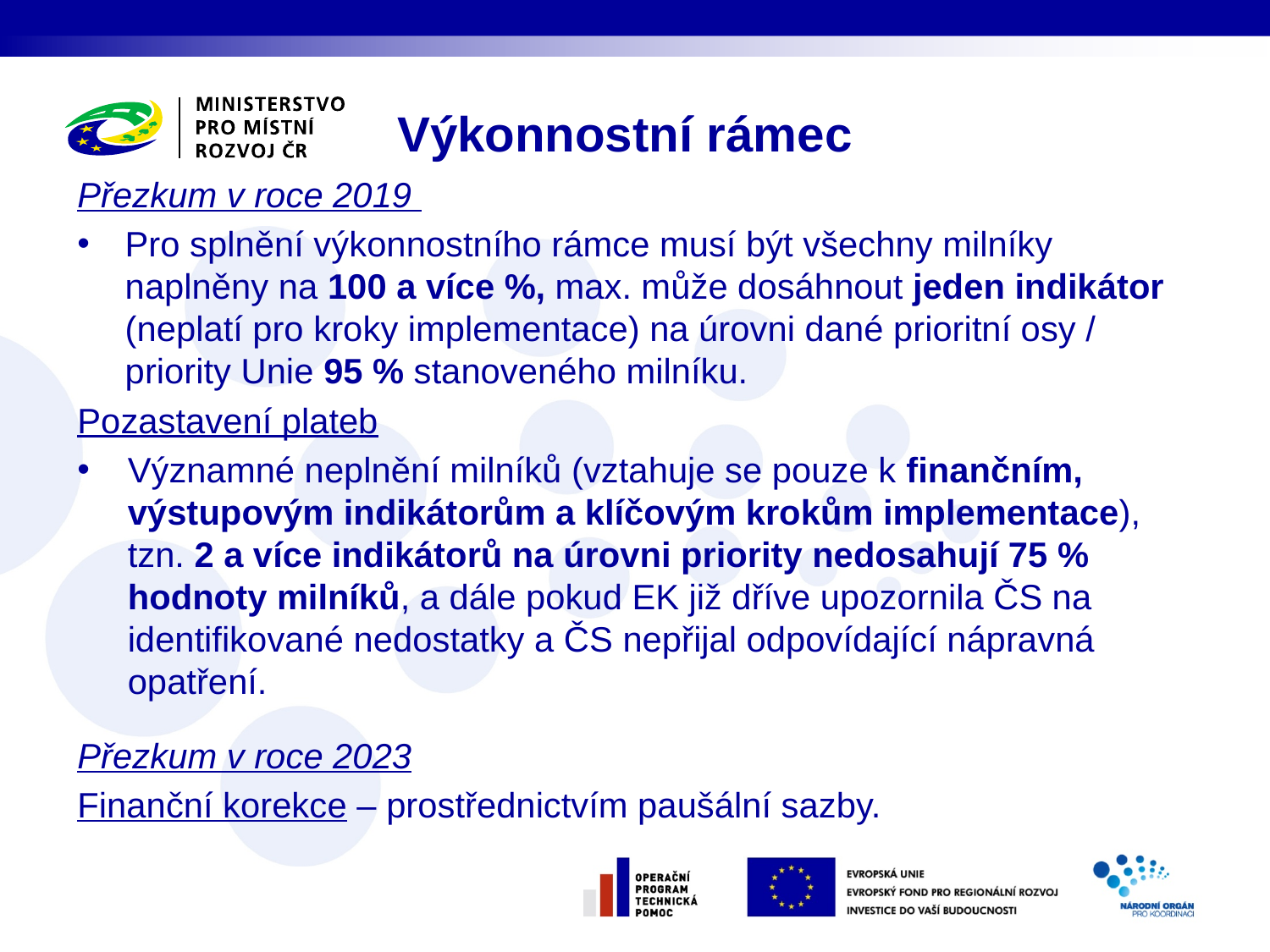

Výkonnostní rámec
Přezkum v roce 2019
Pro splnění výkonnostního rámce musí být všechny milníky naplněny na 100 a více %, max. může dosáhnout jeden indikátor (neplatí pro kroky implementace) na úrovni dané prioritní osy / priority Unie 95 % stanoveného milníku.
Pozastavení plateb
Významné neplnění milníků (vztahuje se pouze k finančním, výstupovým indikátorům a klíčovým krokům implementace), tzn. 2 a více indikátorů na úrovni priority nedosahují 75 % hodnoty milníků, a dále pokud EK již dříve upozornila ČS na identifikované nedostatky a ČS nepřijal odpovídající nápravná opatření.

Přezkum v roce 2023
Finanční korekce – prostřednictvím paušální sazby.